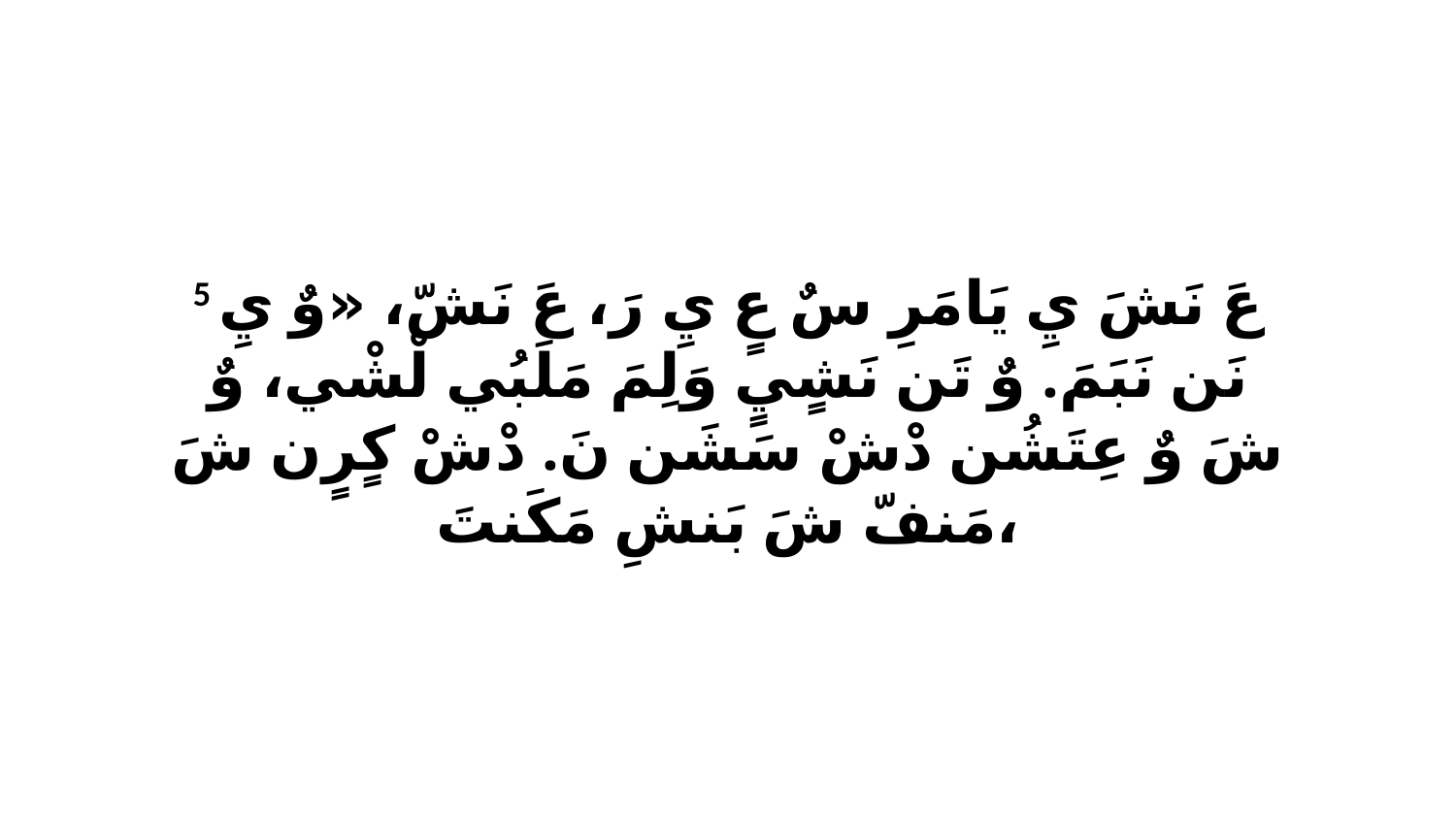

5 عَ نَشَ يِ يَامَرِ سٌ عٍ يِ رَ، عَ نَشّ، «وٌ يِ نَن نَبَمَ. وٌ تَن نَشٍيٍ وَلِمَ مَلَبُي لْشْي، وٌ شَ وٌ عِتَشُن دْشْ سَشَن نَ. دْشْ كٍرٍن شَ مَنفّ شَ بَنشِ مَكَنتَ،